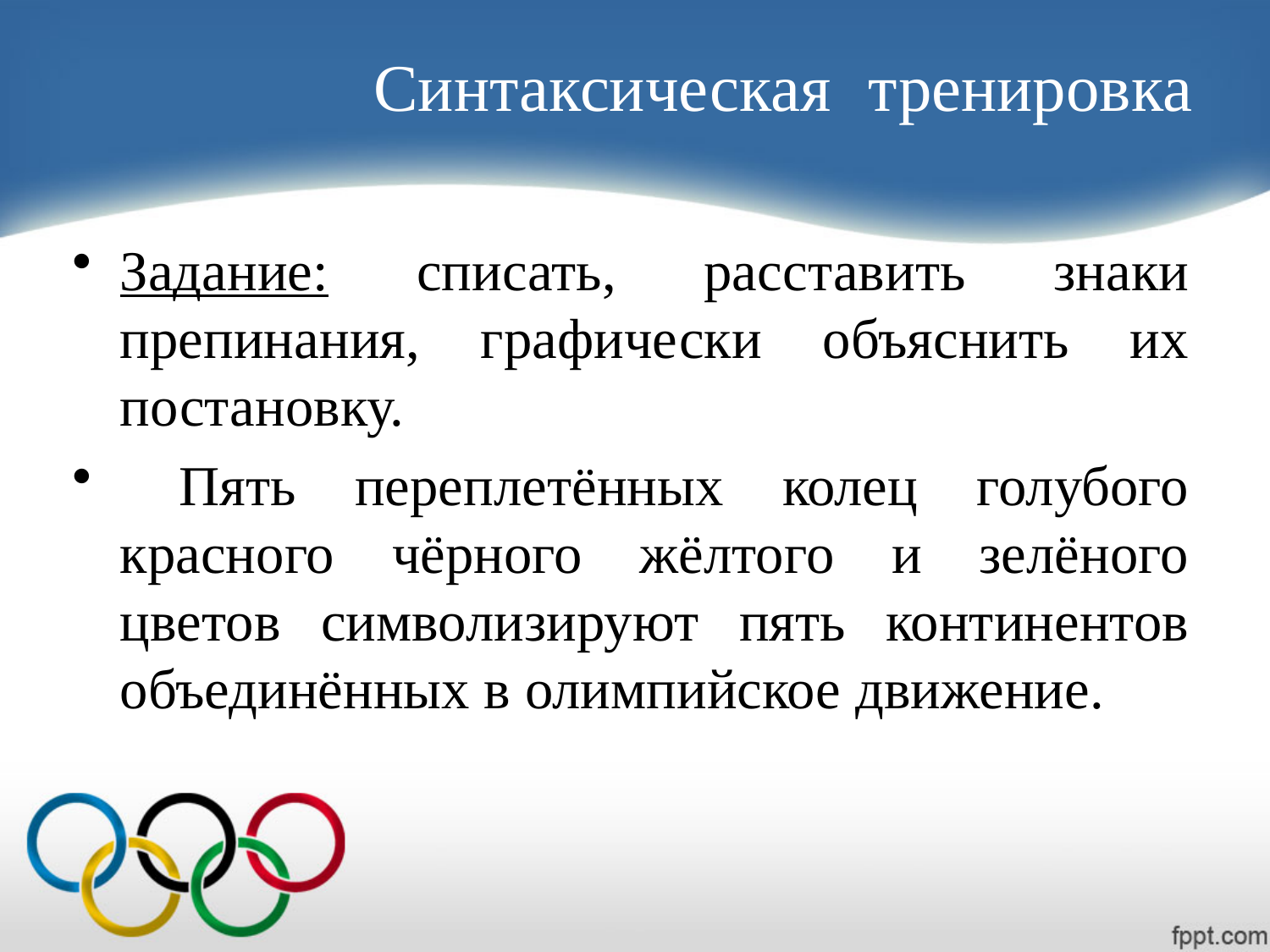

# Синтаксическая тренировка
Задание: списать, расставить знаки препинания, графически объяснить их постановку.
 Пять переплетённых колец голубого красного чёрного жёлтого и зелёного цветов символизируют пять континентов объединённых в олимпийское движение.